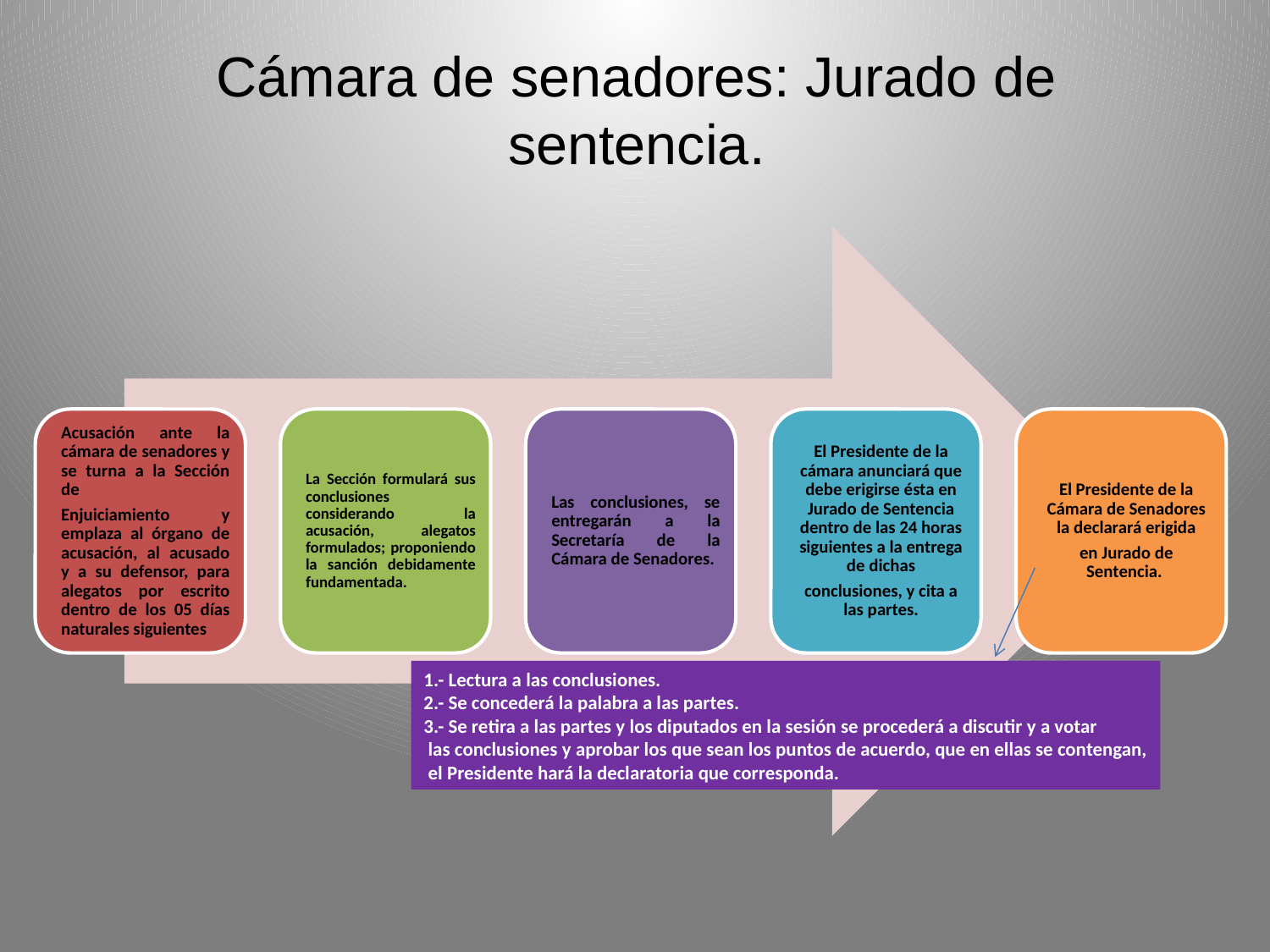

# Cámara de senadores: Jurado de sentencia.
Acusación ante la cámara de senadores y se turna a la Sección de
Enjuiciamiento y emplaza al órgano de acusación, al acusado y a su defensor, para alegatos por escrito dentro de los 05 días naturales siguientes
La Sección formulará sus conclusiones considerando la acusación, alegatos formulados; proponiendo la sanción debidamente fundamentada.
Las conclusiones, se entregarán a la Secretaría de la Cámara de Senadores.
El Presidente de la cámara anunciará que debe erigirse ésta en Jurado de Sentencia dentro de las 24 horas siguientes a la entrega de dichas
conclusiones, y cita a las partes.
El Presidente de la Cámara de Senadores la declarará erigida
en Jurado de Sentencia.
1.- Lectura a las conclusiones.
2.- Se concederá la palabra a las partes.
3.- Se retira a las partes y los diputados en la sesión se procederá a discutir y a votar
 las conclusiones y aprobar los que sean los puntos de acuerdo, que en ellas se contengan,
 el Presidente hará la declaratoria que corresponda.